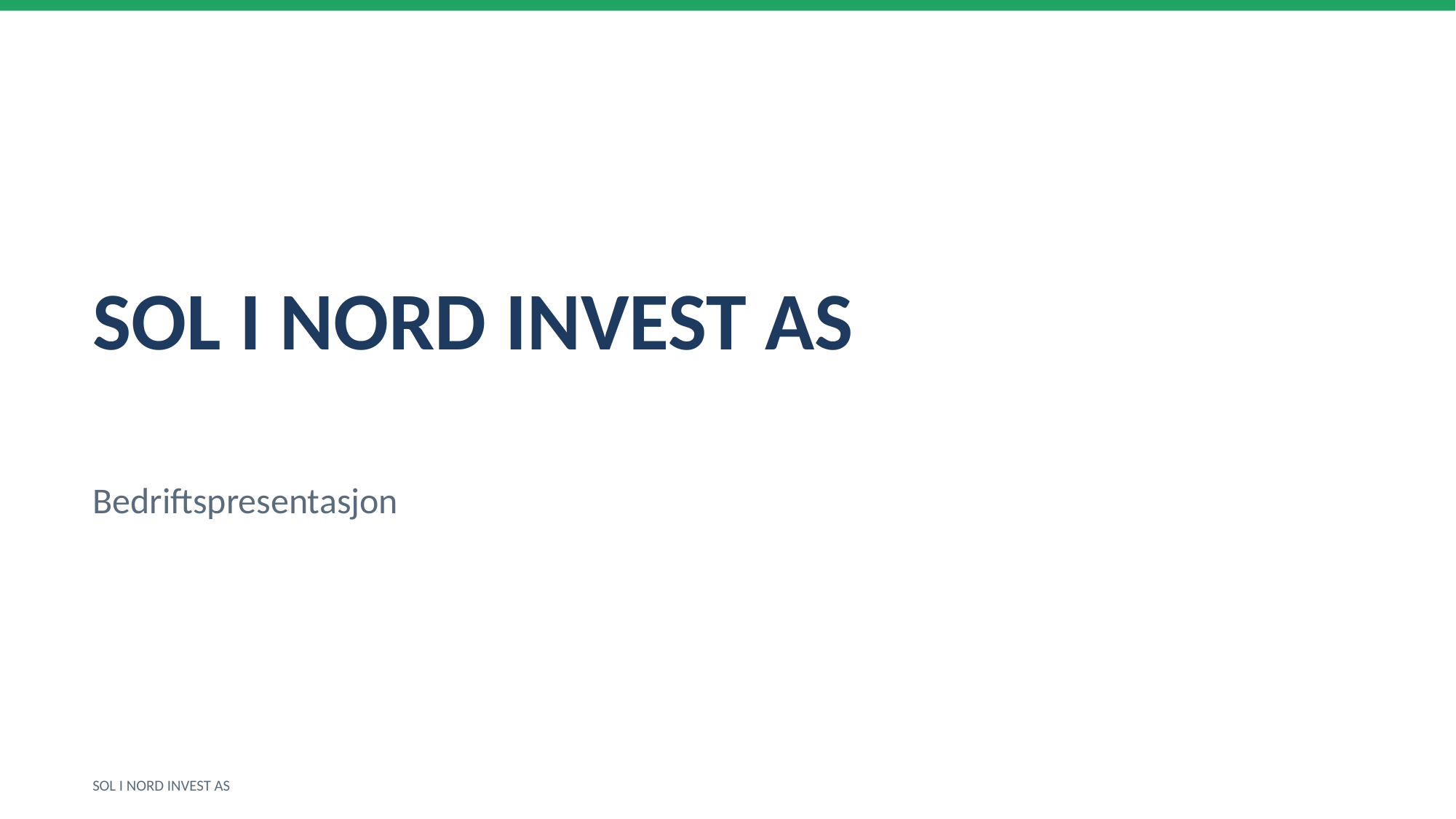

SOL I NORD INVEST AS
Bedriftspresentasjon
SOL I NORD INVEST AS